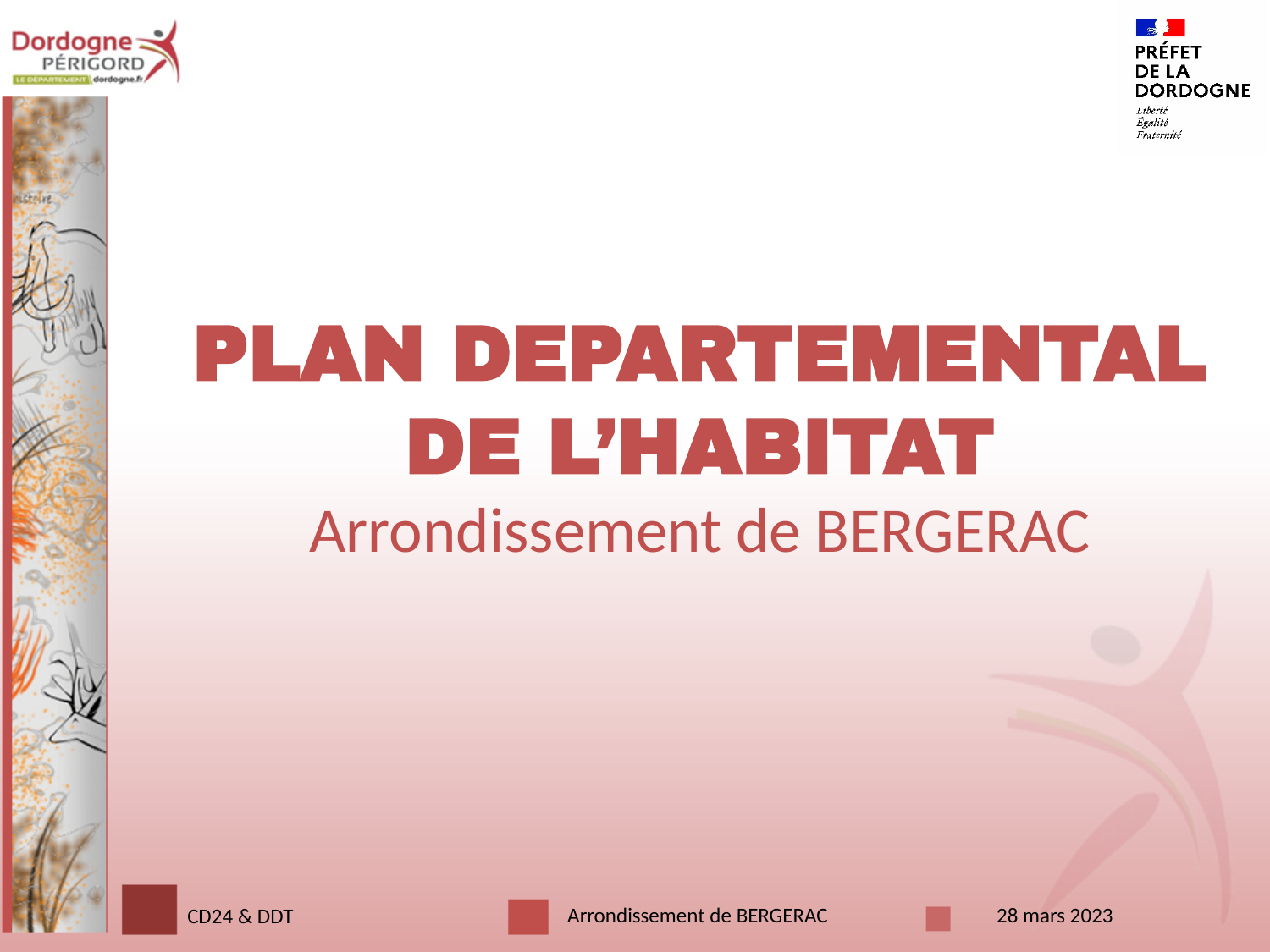

# PLAN DEPARTEMENTAL DE L’HABITAT Arrondissement de BERGERAC